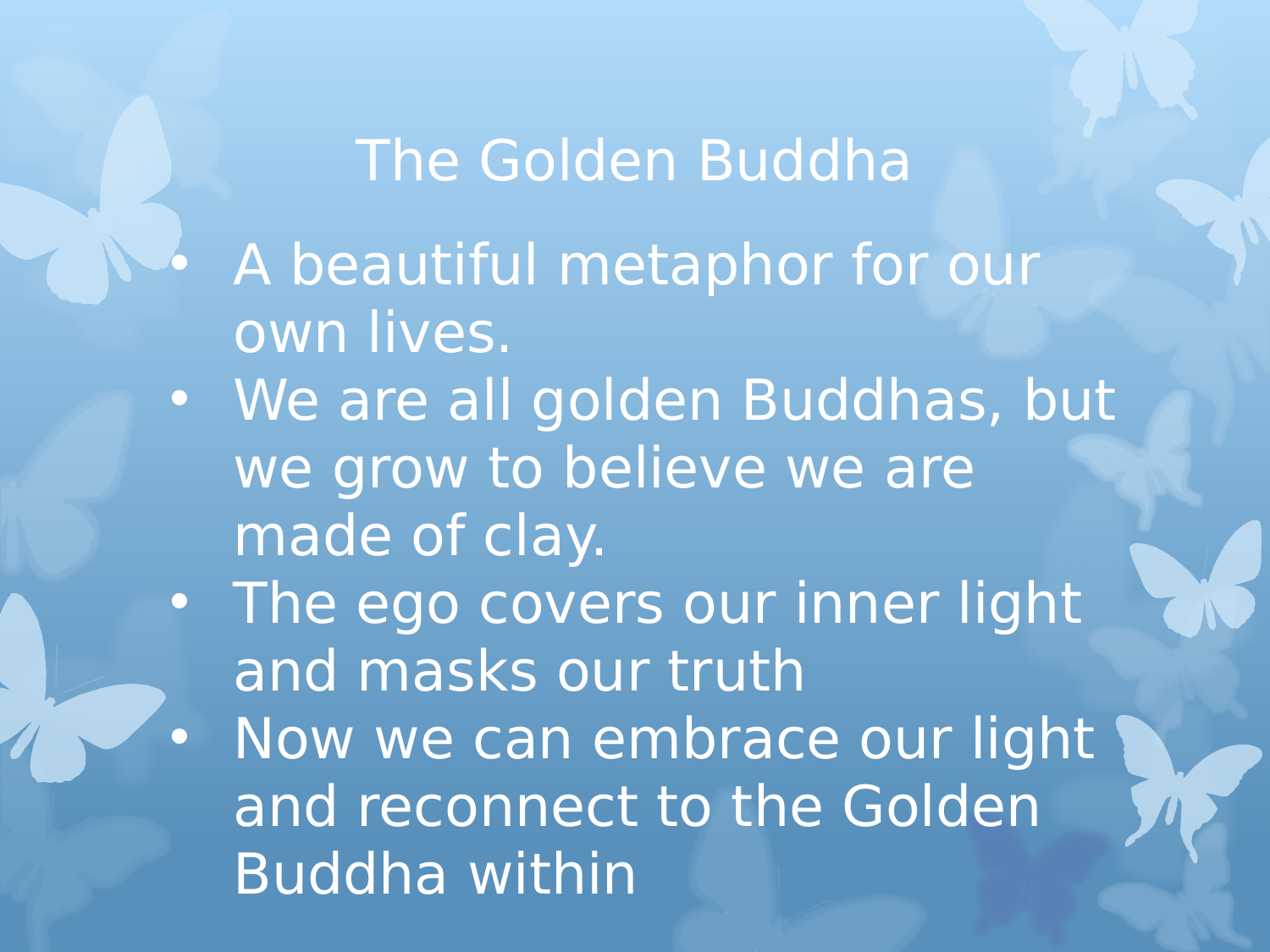

# The Golden Buddha
A beautiful metaphor for our own lives.
We are all golden Buddhas, but we grow to believe we are made of clay.
The ego covers our inner light and masks our truth
Now we can embrace our light and reconnect to the Golden Buddha within